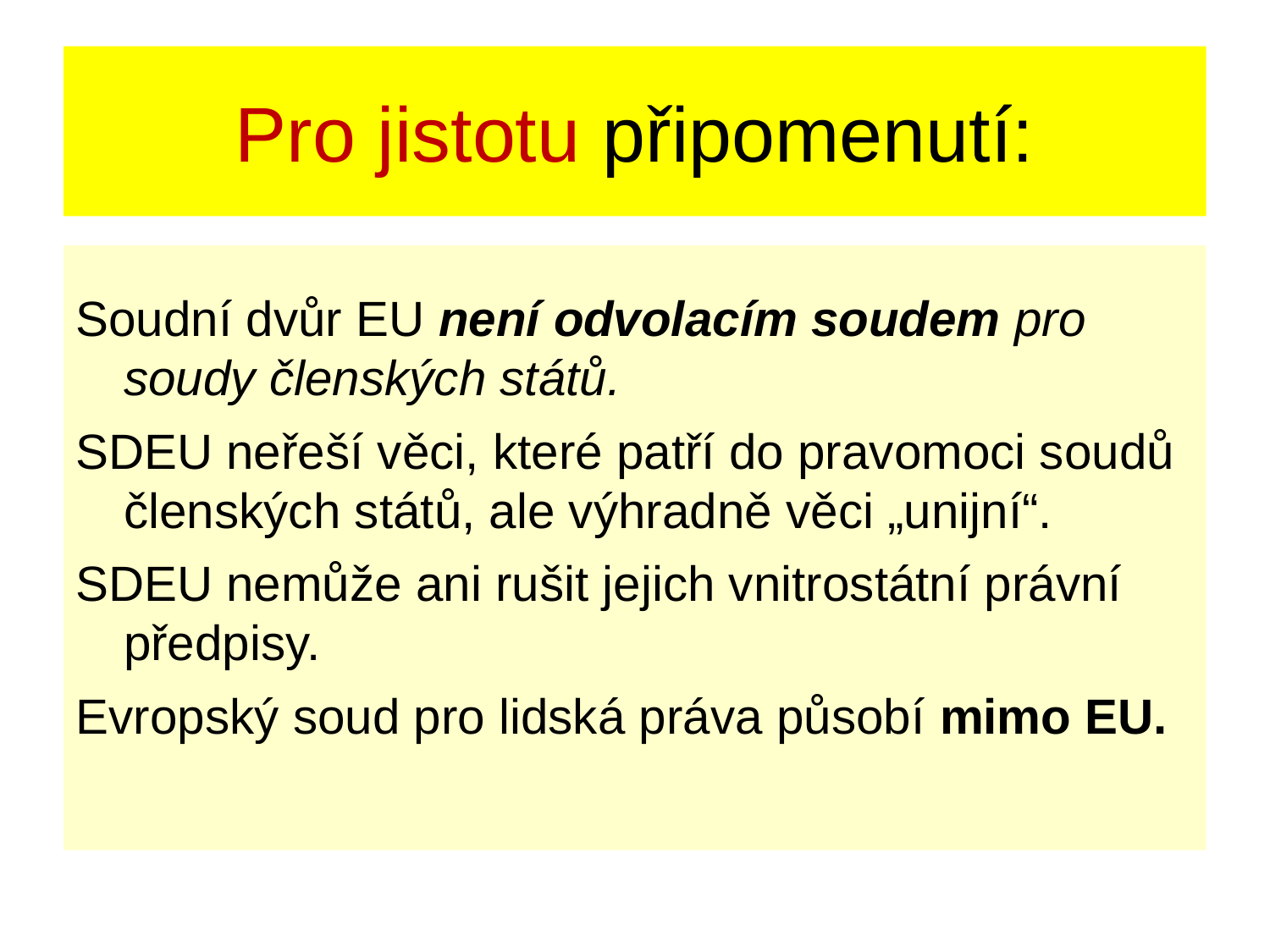

# Pro jistotu připomenutí:

Soudní dvůr EU není odvolacím soudem pro soudy členských států.
SDEU neřeší věci, které patří do pravomoci soudů členských států, ale výhradně věci „unijní“.
SDEU nemůže ani rušit jejich vnitrostátní právní předpisy.
Evropský soud pro lidská práva působí mimo EU.